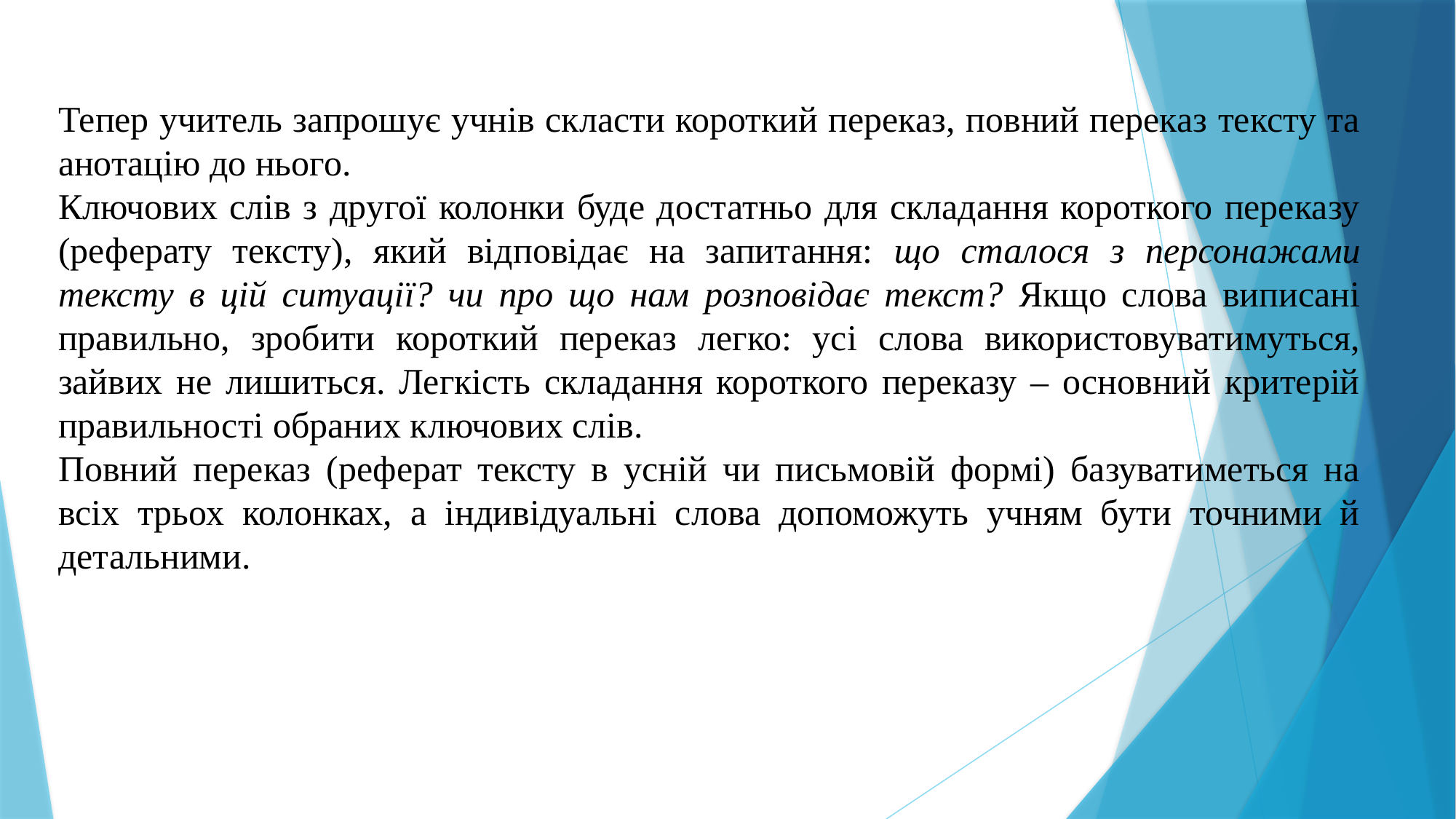

Тепер учитель запрошує учнів скласти короткий переказ, повний переказ тексту та анотацію до нього.
Ключових слів з другої колонки буде достатньо для складання короткого переказу (реферату тексту), який відповідає на запитання: що сталося з персонажами тексту в цій ситуації? чи про що нам розповідає текст? Якщо слова виписані правильно, зробити короткий переказ легко: усі слова використовуватимуться, зайвих не лишиться. Легкість складання короткого переказу – основний критерій правильності обраних ключових слів.
Повний переказ (реферат тексту в усній чи письмовій формі) базуватиметься на всіх трьох колонках, а індивідуальні слова допоможуть учням бути точними й детальними.